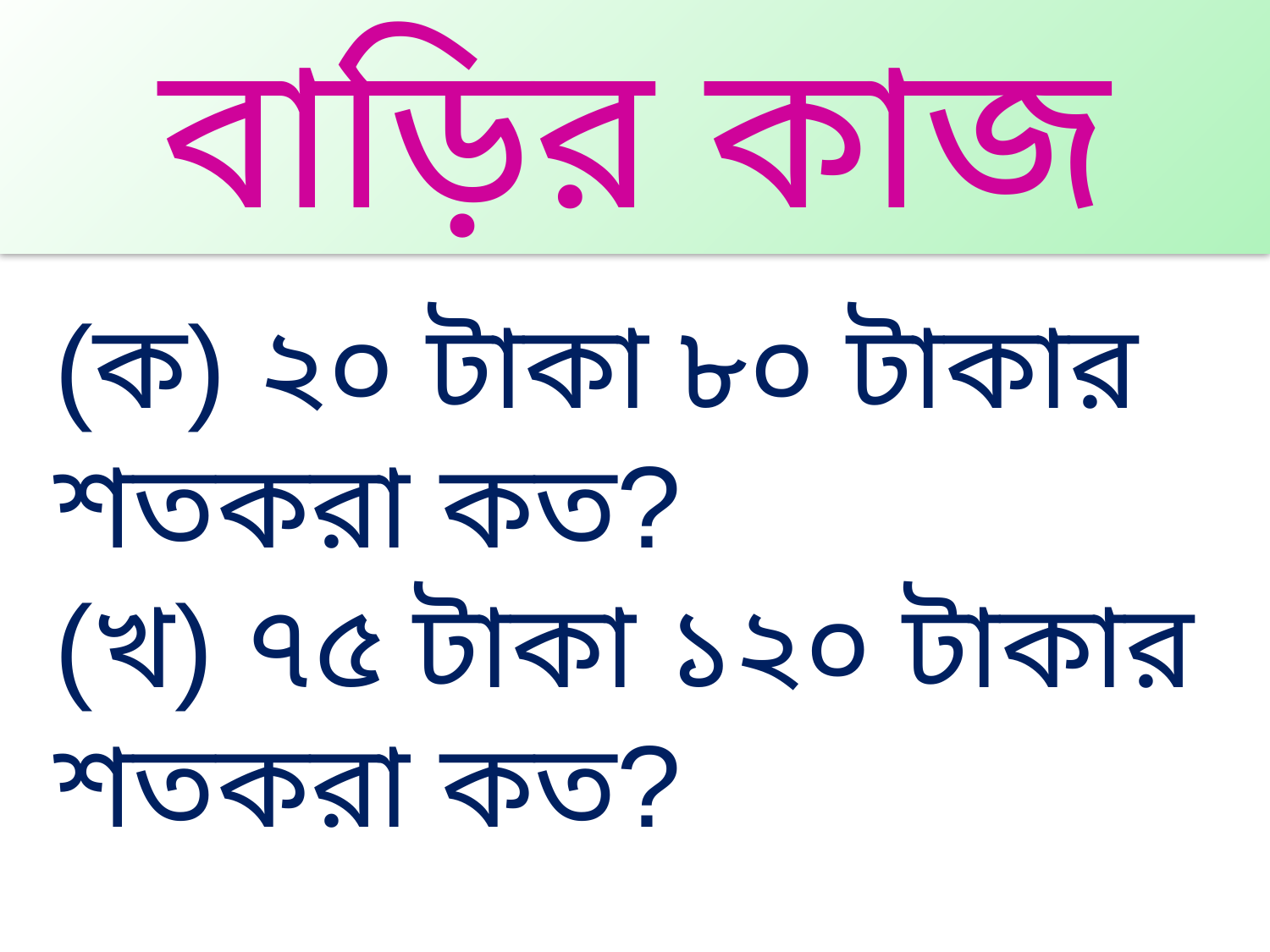

বাড়ির কাজ
(ক) ২০ টাকা ৮০ টাকার শতকরা কত?
(খ) ৭৫ টাকা ১২০ টাকার শতকরা কত?